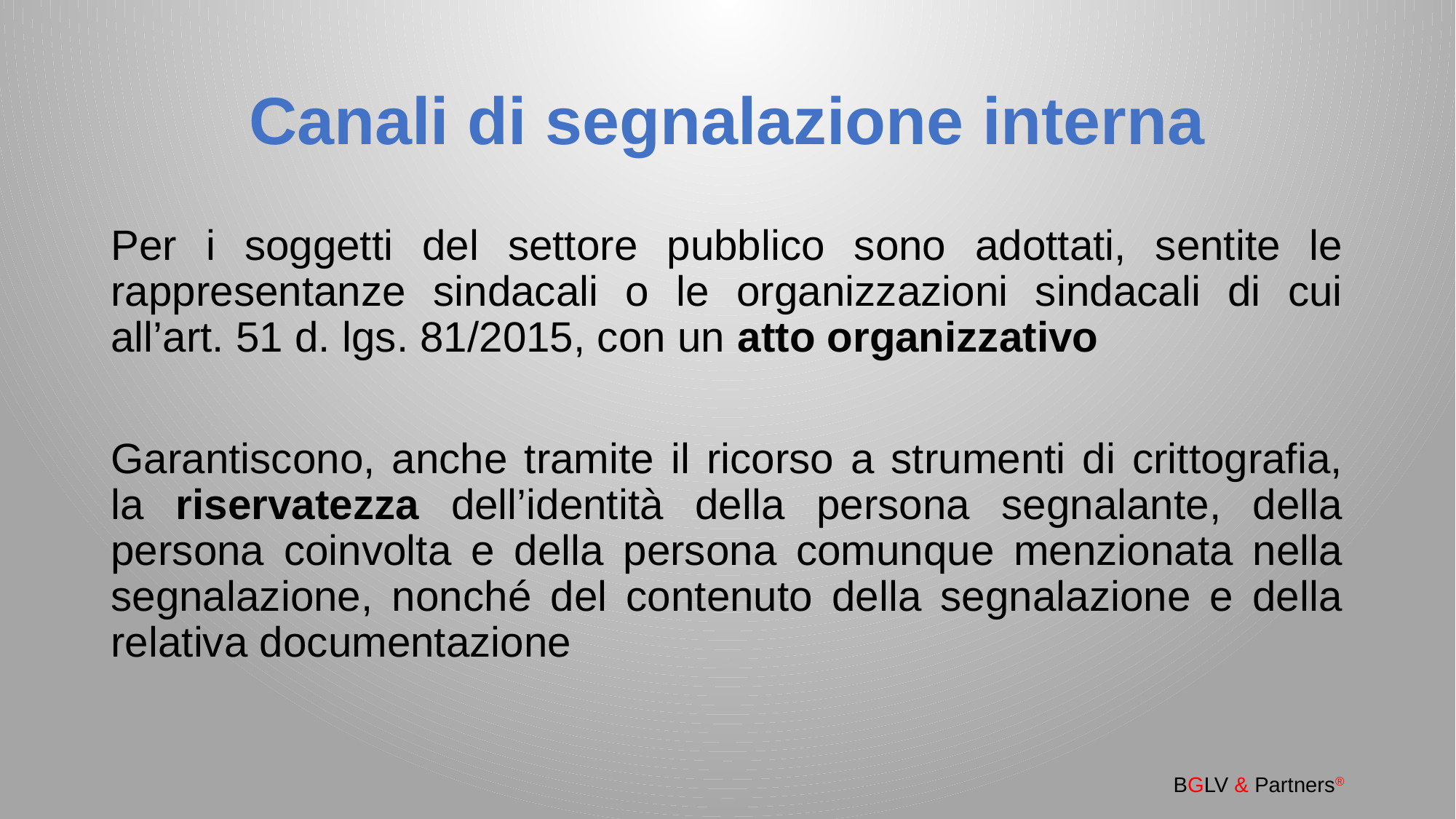

# Canali di segnalazione interna
Per i soggetti del settore pubblico sono adottati, sentite le rappresentanze sindacali o le organizzazioni sindacali di cui all’art. 51 d. lgs. 81/2015, con un atto organizzativo

Garantiscono, anche tramite il ricorso a strumenti di crittografia, la riservatezza dell’identità della persona segnalante, della persona coinvolta e della persona comunque menzionata nella segnalazione, nonché del contenuto della segnalazione e della relativa documentazione
BGLV & Partners®